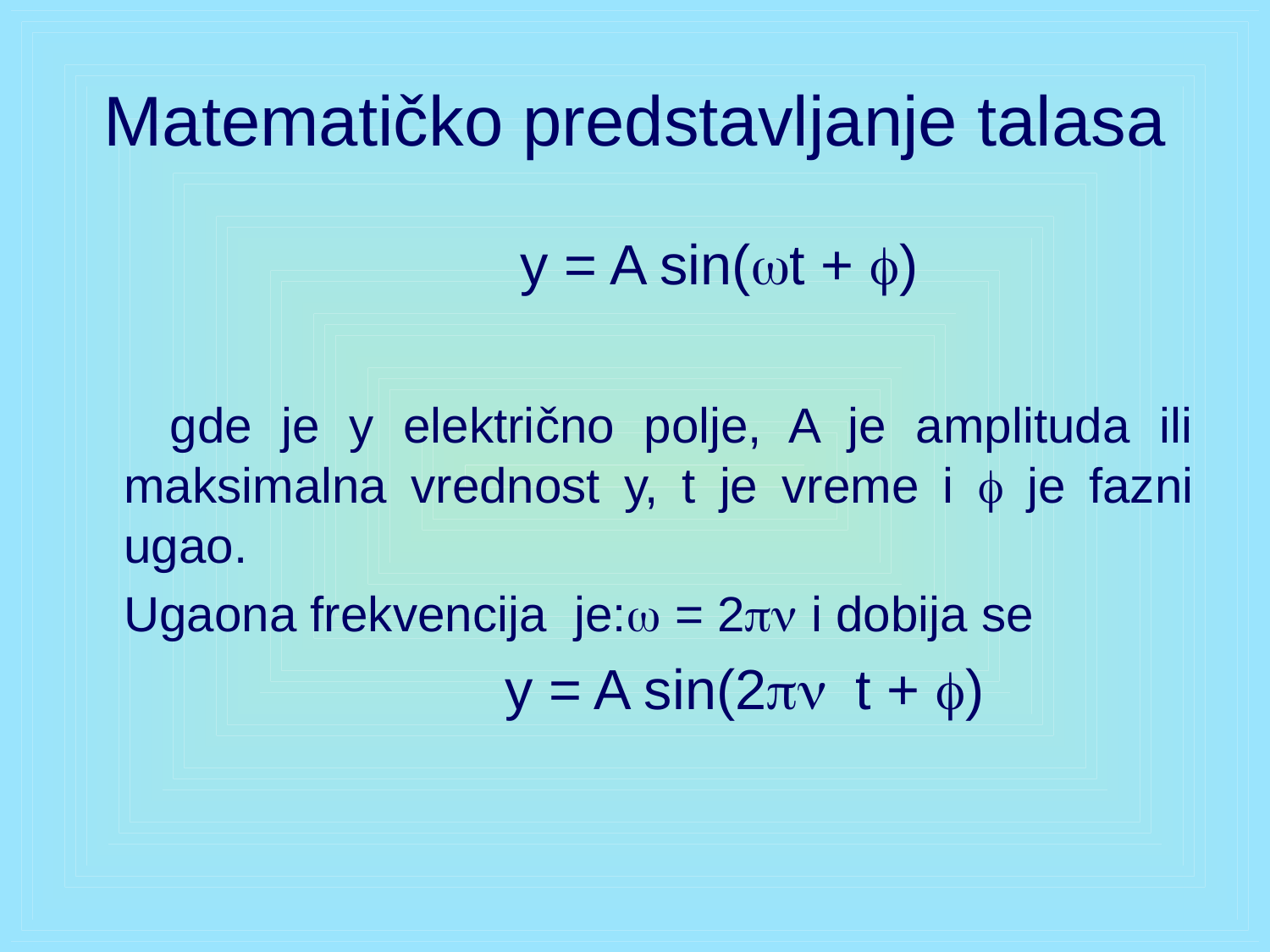

# Matematičko predstavljanje talasa
				 y = A sin(ωt + φ)

   gde je y električno polje, A je amplituda ili maksimalna vrednost y, t je vreme i φ je fazni ugao.
	Ugaona frekvencija  je:ω = 2πν i dobija se
				y = A sin(2πν t + φ)